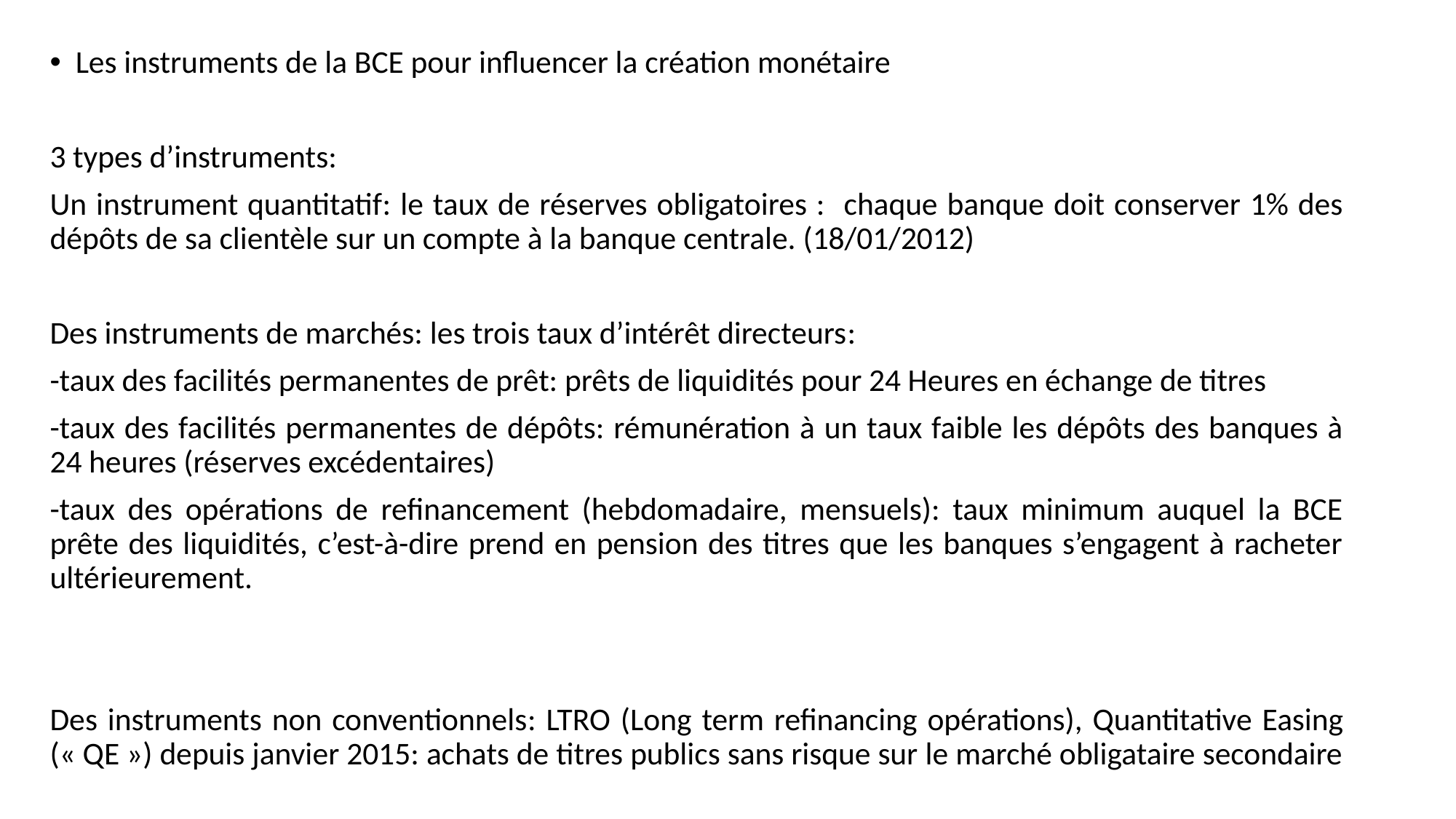

Les instruments de la BCE pour influencer la création monétaire

3 types d’instruments:
Un instrument quantitatif: le taux de réserves obligatoires :  chaque banque doit conserver 1% des dépôts de sa clientèle sur un compte à la banque centrale. (18/01/2012)

Des instruments de marchés: les trois taux d’intérêt directeurs:
-taux des facilités permanentes de prêt: prêts de liquidités pour 24 Heures en échange de titres
-taux des facilités permanentes de dépôts: rémunération à un taux faible les dépôts des banques à 24 heures (réserves excédentaires)
-taux des opérations de refinancement (hebdomadaire, mensuels): taux minimum auquel la BCE prête des liquidités, c’est-à-dire prend en pension des titres que les banques s’engagent à racheter ultérieurement.

Des instruments non conventionnels: LTRO (Long term refinancing opérations), Quantitative Easing (« QE ») depuis janvier 2015: achats de titres publics sans risque sur le marché obligataire secondaire